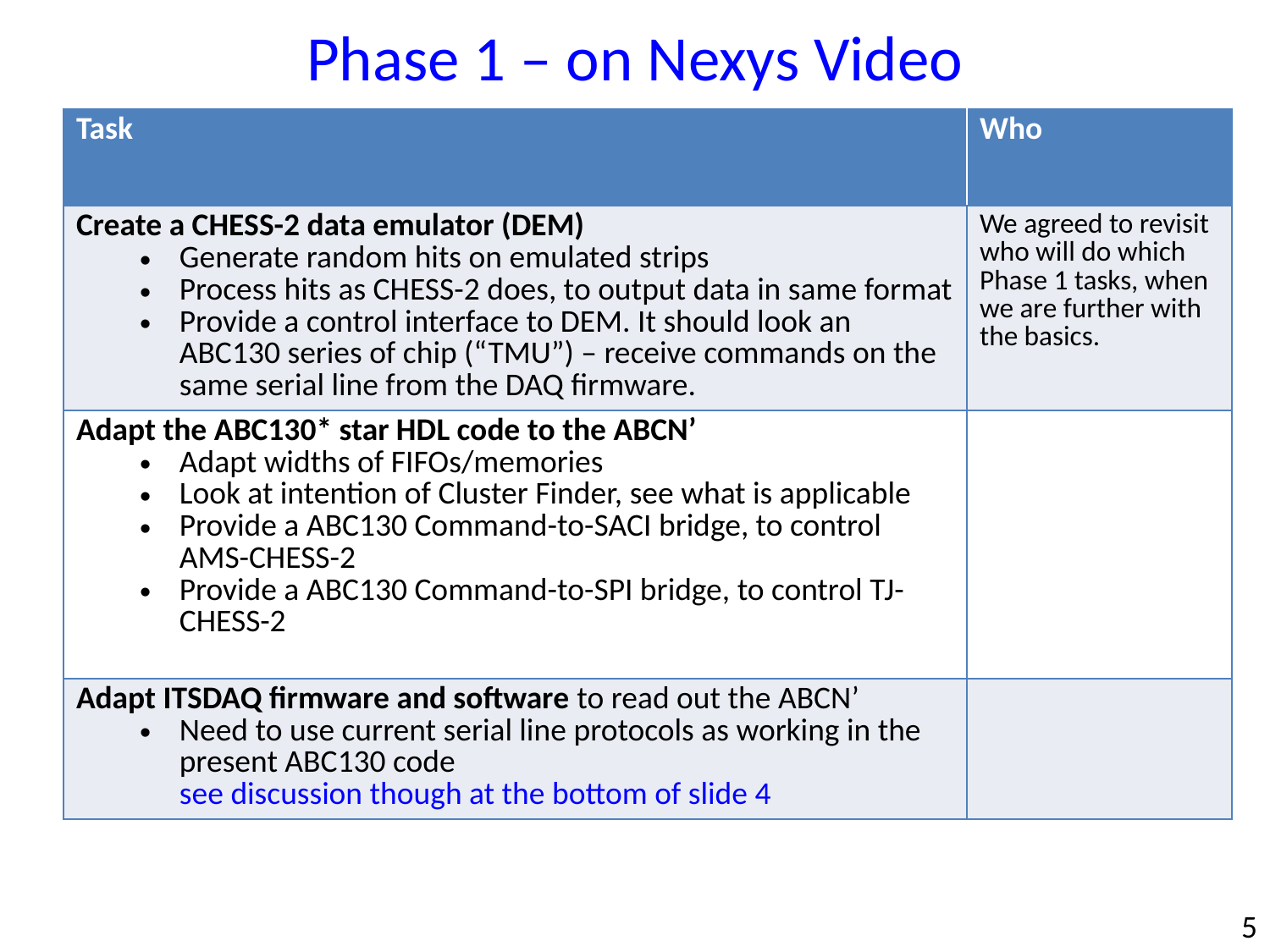

Phase 1 – on Nexys Video
| Task | Who |
| --- | --- |
| Create a CHESS-2 data emulator (DEM) Generate random hits on emulated strips Process hits as CHESS-2 does, to output data in same format Provide a control interface to DEM. It should look an ABC130 series of chip (“TMU”) – receive commands on the same serial line from the DAQ firmware. | We agreed to revisit who will do which Phase 1 tasks, when we are further with the basics. |
| Adapt the ABC130\* star HDL code to the ABCN’ Adapt widths of FIFOs/memories Look at intention of Cluster Finder, see what is applicable Provide a ABC130 Command-to-SACI bridge, to control AMS-CHESS-2 Provide a ABC130 Command-to-SPI bridge, to control TJ-CHESS-2 |  |
| Adapt ITSDAQ firmware and software to read out the ABCN’ Need to use current serial line protocols as working in the present ABC130 code see discussion though at the bottom of slide 4 |  |
5